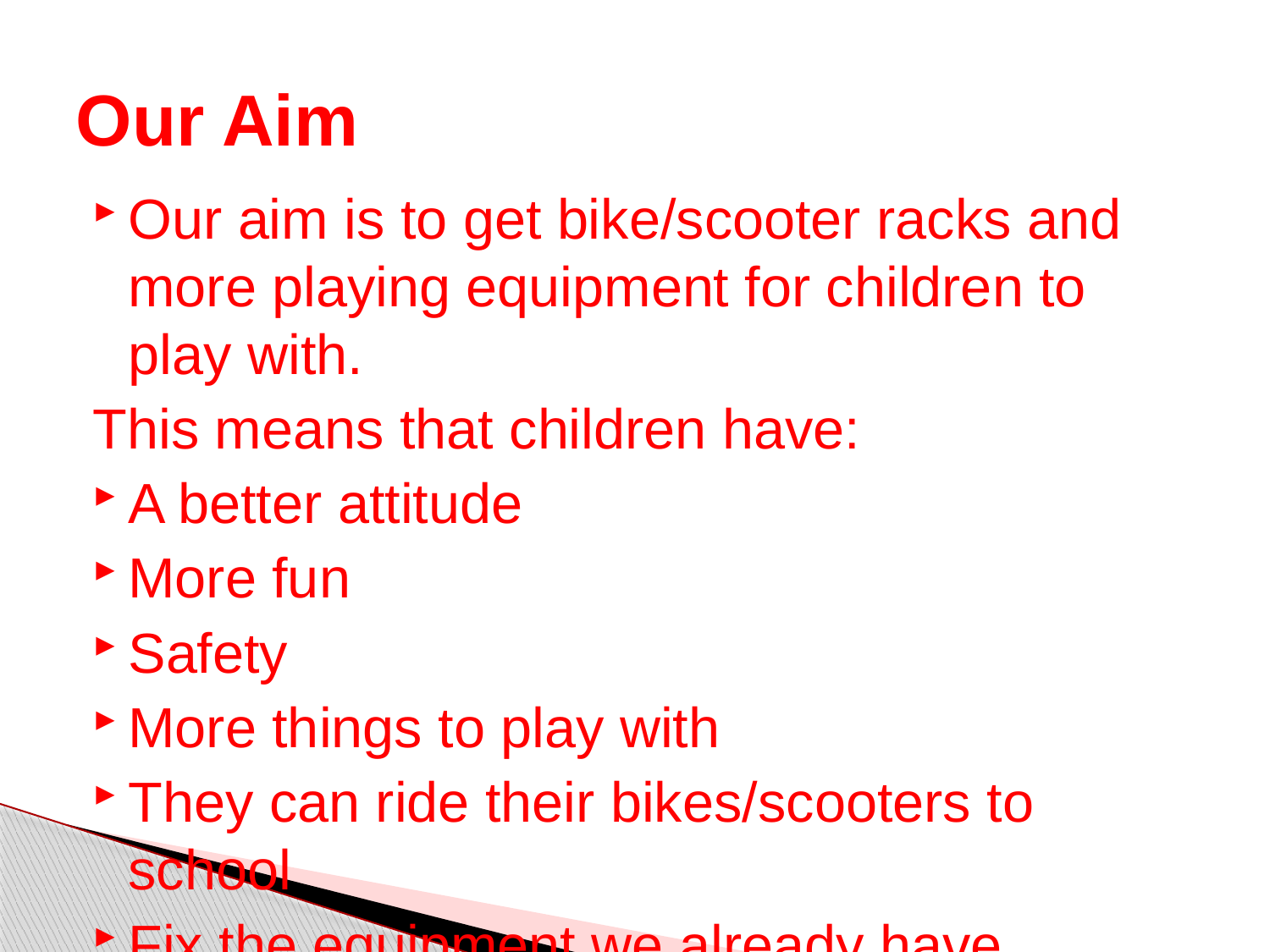

# Our Aim
Our aim is to get bike/scooter racks and more playing equipment for children to play with.
This means that children have:
A better attitude
More fun
Safety
More things to play with
They can ride their bikes/scooters to school
Fix the equipment we already have